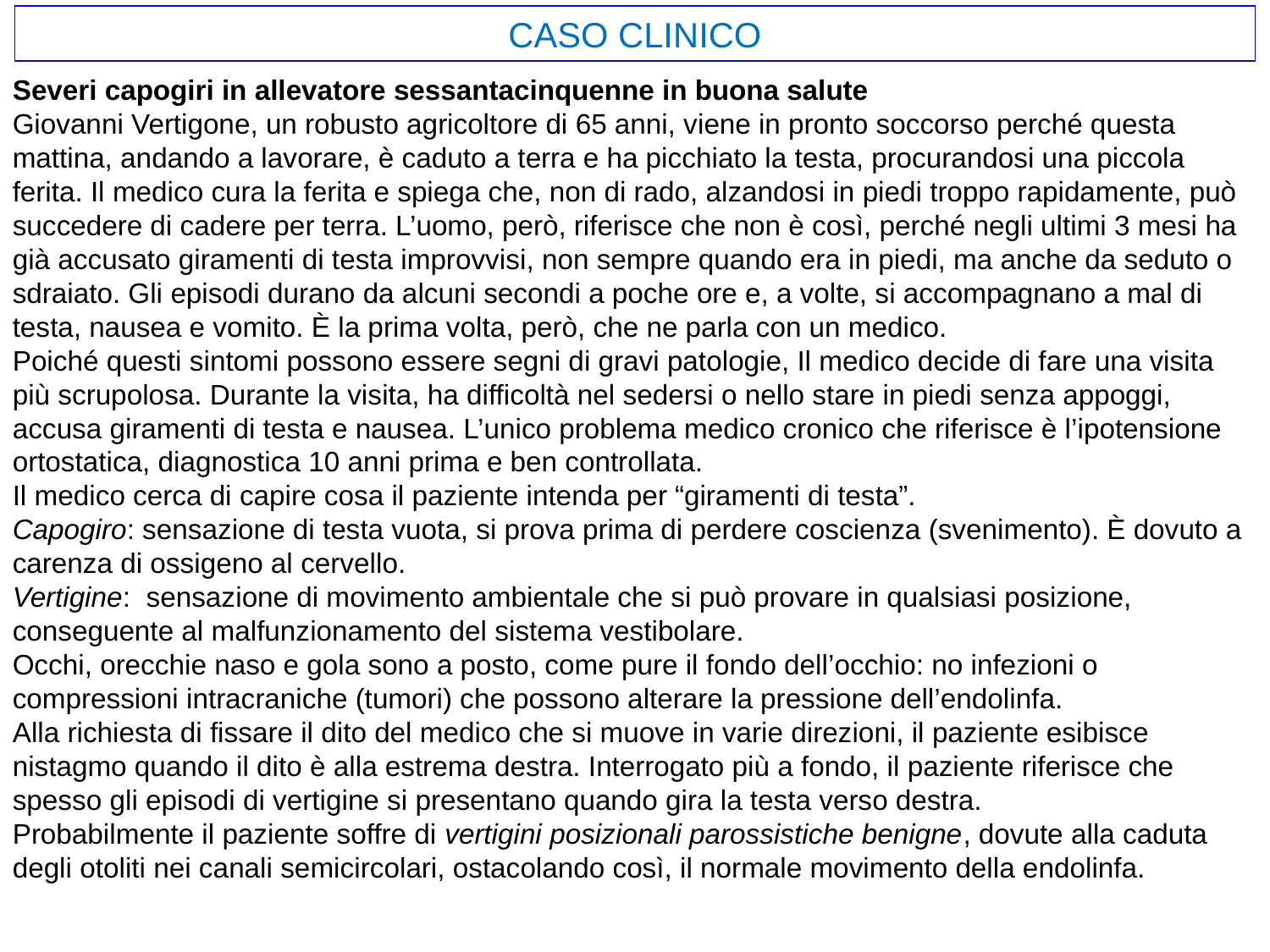

CASO CLINICO
Severi capogiri in allevatore sessantacinquenne in buona salute
Giovanni Vertigone, un robusto agricoltore di 65 anni, viene in pronto soccorso perché questa mattina, andando a lavorare, è caduto a terra e ha picchiato la testa, procurandosi una piccola ferita. Il medico cura la ferita e spiega che, non di rado, alzandosi in piedi troppo rapidamente, può succedere di cadere per terra. L’uomo, però, riferisce che non è così, perché negli ultimi 3 mesi ha già accusato giramenti di testa improvvisi, non sempre quando era in piedi, ma anche da seduto o sdraiato. Gli episodi durano da alcuni secondi a poche ore e, a volte, si accompagnano a mal di testa, nausea e vomito. È la prima volta, però, che ne parla con un medico.
Poiché questi sintomi possono essere segni di gravi patologie, Il medico decide di fare una visita più scrupolosa. Durante la visita, ha difficoltà nel sedersi o nello stare in piedi senza appoggi, accusa giramenti di testa e nausea. L’unico problema medico cronico che riferisce è l’ipotensione ortostatica, diagnostica 10 anni prima e ben controllata.
Il medico cerca di capire cosa il paziente intenda per “giramenti di testa”.
Capogiro: sensazione di testa vuota, si prova prima di perdere coscienza (svenimento). È dovuto a carenza di ossigeno al cervello.
Vertigine:  sensazione di movimento ambientale che si può provare in qualsiasi posizione, conseguente al malfunzionamento del sistema vestibolare.
Occhi, orecchie naso e gola sono a posto, come pure il fondo dell’occhio: no infezioni o compressioni intracraniche (tumori) che possono alterare la pressione dell’endolinfa.
Alla richiesta di fissare il dito del medico che si muove in varie direzioni, il paziente esibisce nistagmo quando il dito è alla estrema destra. Interrogato più a fondo, il paziente riferisce che spesso gli episodi di vertigine si presentano quando gira la testa verso destra.
Probabilmente il paziente soffre di vertigini posizionali parossistiche benigne, dovute alla caduta degli otoliti nei canali semicircolari, ostacolando così, il normale movimento della endolinfa.